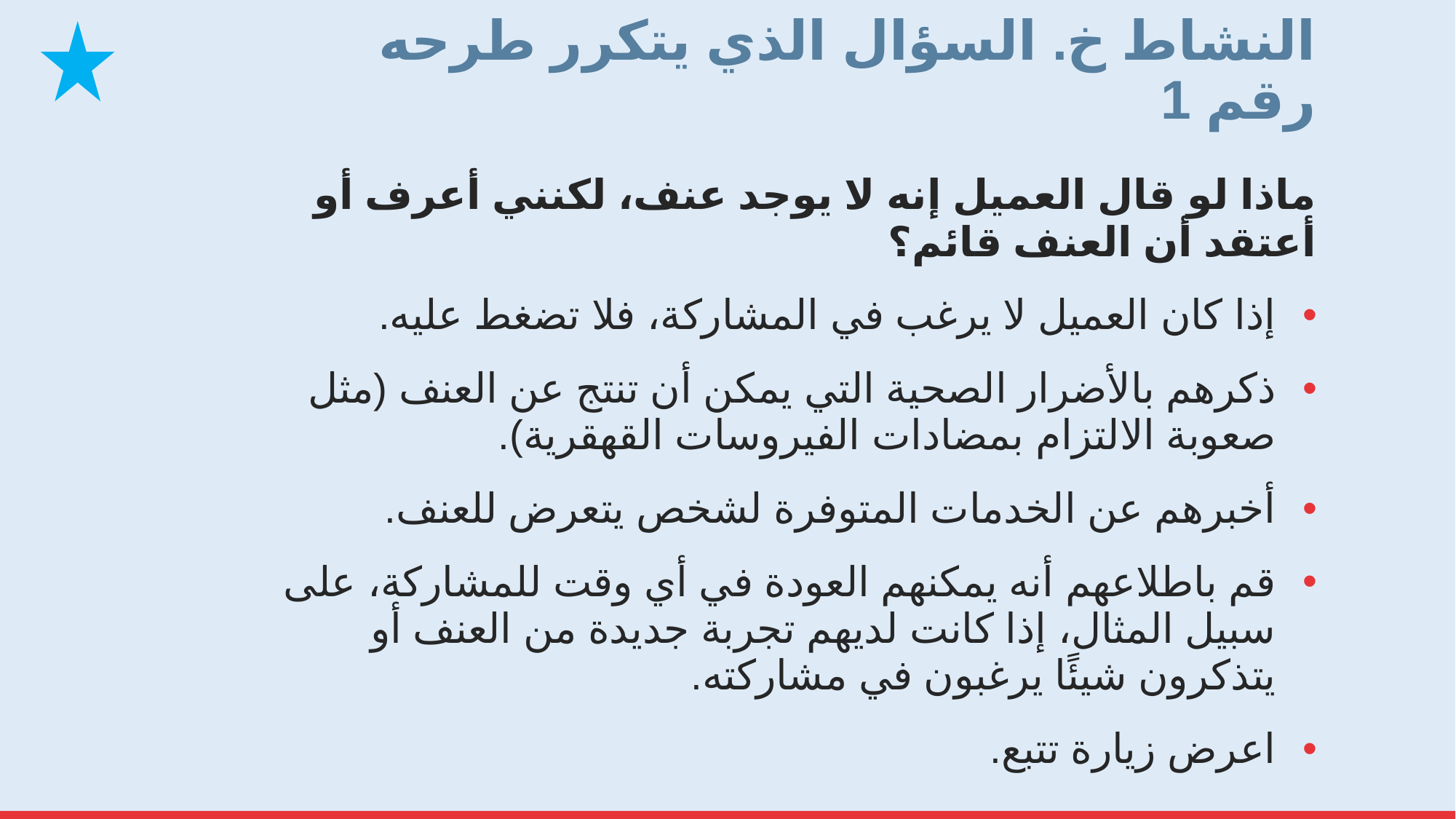

# النشاط خ. السؤال الذي يتكرر طرحه رقم 1
ماذا لو قال العميل إنه لا يوجد عنف، لكنني أعرف أو أعتقد أن العنف قائم؟
إذا كان العميل لا يرغب في المشاركة، فلا تضغط عليه.
ذكرهم بالأضرار الصحية التي يمكن أن تنتج عن العنف (مثل صعوبة الالتزام بمضادات الفيروسات القهقرية).
أخبرهم عن الخدمات المتوفرة لشخص يتعرض للعنف.
قم باطلاعهم أنه يمكنهم العودة في أي وقت للمشاركة، على سبيل المثال، إذا كانت لديهم تجربة جديدة من العنف أو يتذكرون شيئًا يرغبون في مشاركته.
اعرض زيارة تتبع.